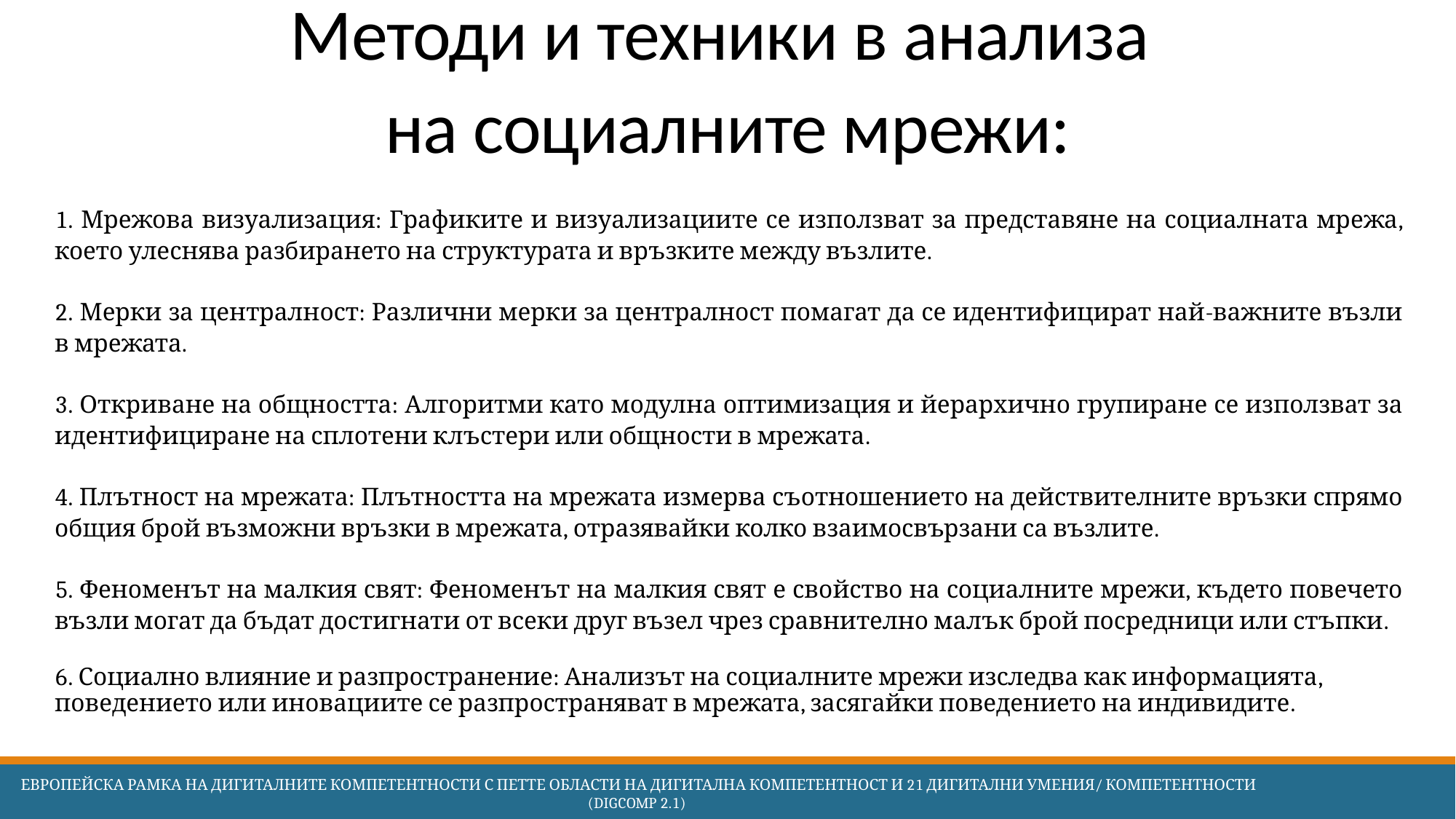

# Методи и техники в анализа на социалните мрежи:
1. Мрежова визуализация: Графиките и визуализациите се използват за представяне на социалната мрежа, което улеснява разбирането на структурата и връзките между възлите.
2. Мерки за централност: Различни мерки за централност помагат да се идентифицират най-важните възли в мрежата.
3. Откриване на общността: Алгоритми като модулна оптимизация и йерархично групиране се използват за идентифициране на сплотени клъстери или общности в мрежата.
4. Плътност на мрежата: Плътността на мрежата измерва съотношението на действителните връзки спрямо общия брой възможни връзки в мрежата, отразявайки колко взаимосвързани са възлите.
5. Феноменът на малкия свят: Феноменът на малкия свят е свойство на социалните мрежи, където повечето възли могат да бъдат достигнати от всеки друг възел чрез сравнително малък брой посредници или стъпки.
6. Социално влияние и разпространение: Анализът на социалните мрежи изследва как информацията, поведението или иновациите се разпространяват в мрежата, засягайки поведението на индивидите.
 Европейска Рамка на дигиталните компетентности с петте области на дигитална компетентност и 21 дигитални умения/ компетентности (DigComp 2.1)